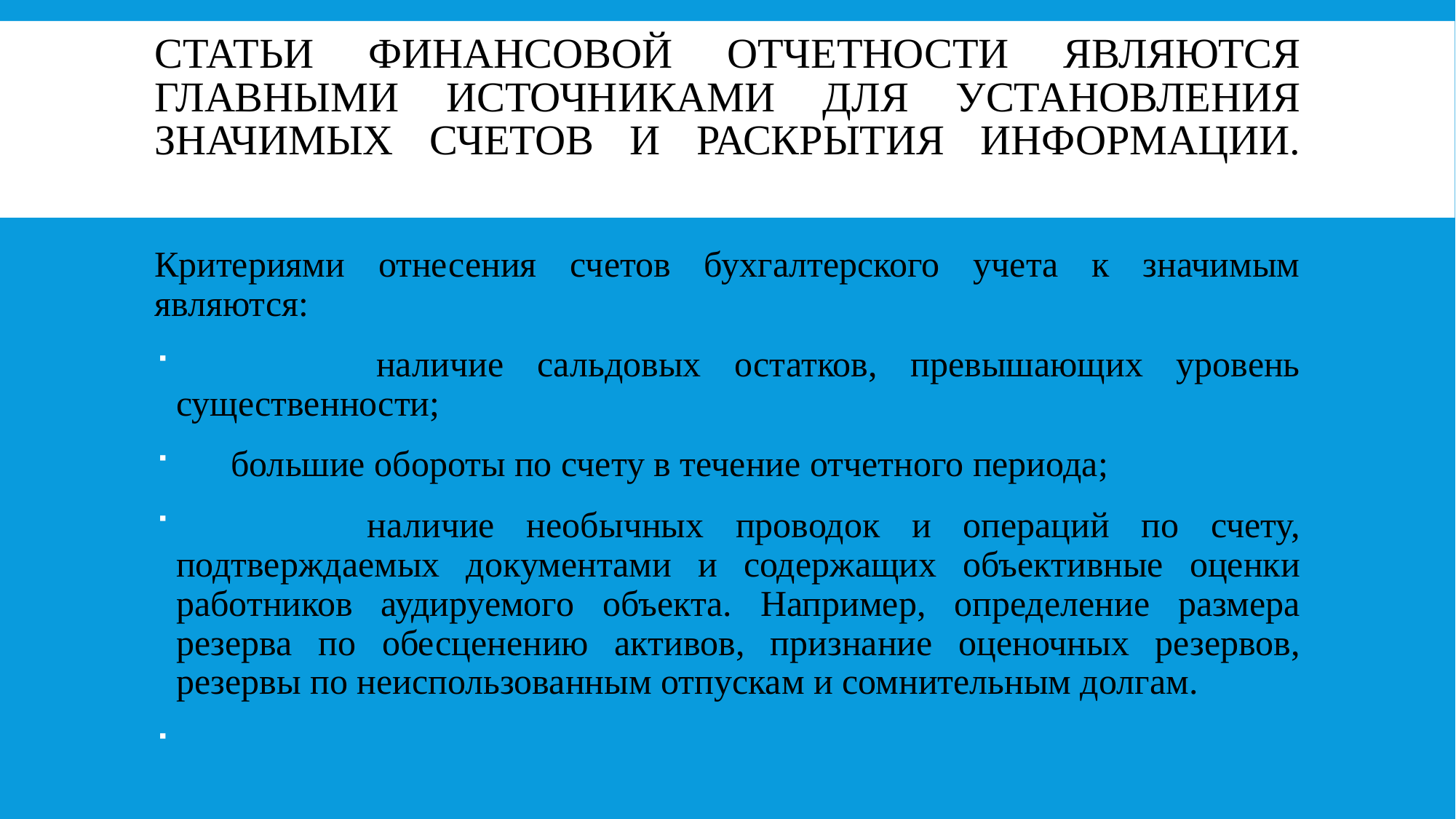

# Статьи финансовой отчетности являются главными источниками для установления значимых счетов и раскрытия информации.
Критериями отнесения счетов бухгалтерского учета к значимым являются:
      наличие сальдовых остатков, превышающих уровень существенности;
      большие обороты по счету в течение отчетного периода;
      наличие необычных проводок и операций по счету, подтверждаемых документами и содержащих объективные оценки работников аудируемого объекта. Например, определение размера резерва по обесценению активов, признание оценочных резервов, резервы по неиспользованным отпускам и сомнительным долгам.